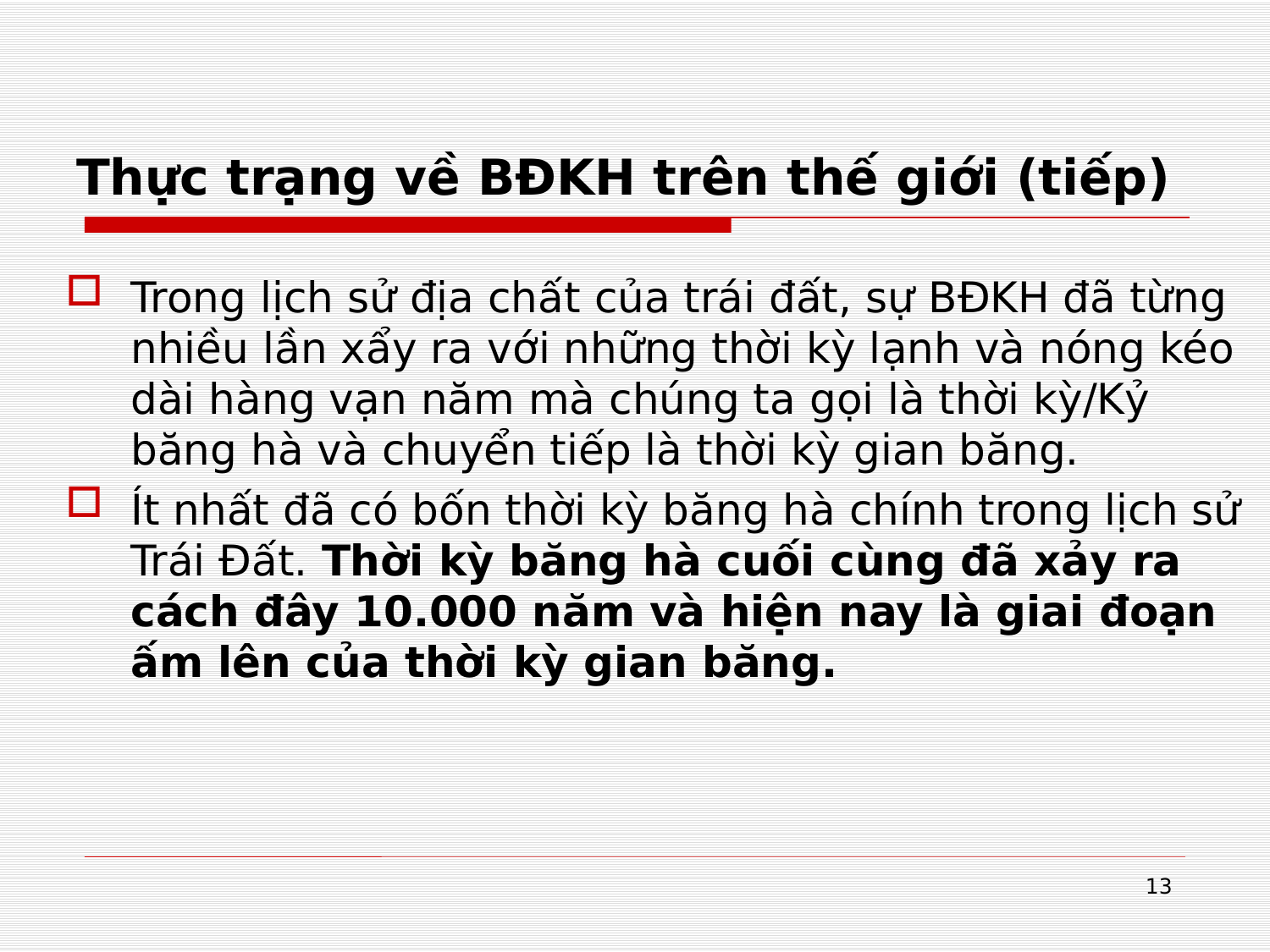

# Thực trạng về BĐKH trên thế giới (tiếp)
Trong lịch sử địa chất của trái đất, sự BĐKH đã từng nhiều lần xẩy ra với những thời kỳ lạnh và nóng kéo dài hàng vạn năm mà chúng ta gọi là thời kỳ/Kỷ băng hà và chuyển tiếp là thời kỳ gian băng.
Ít nhất đã có bốn thời kỳ băng hà chính trong lịch sử Trái Đất. Thời kỳ băng hà cuối cùng đã xảy ra cách đây 10.000 năm và hiện nay là giai đoạn ấm lên của thời kỳ gian băng.
13